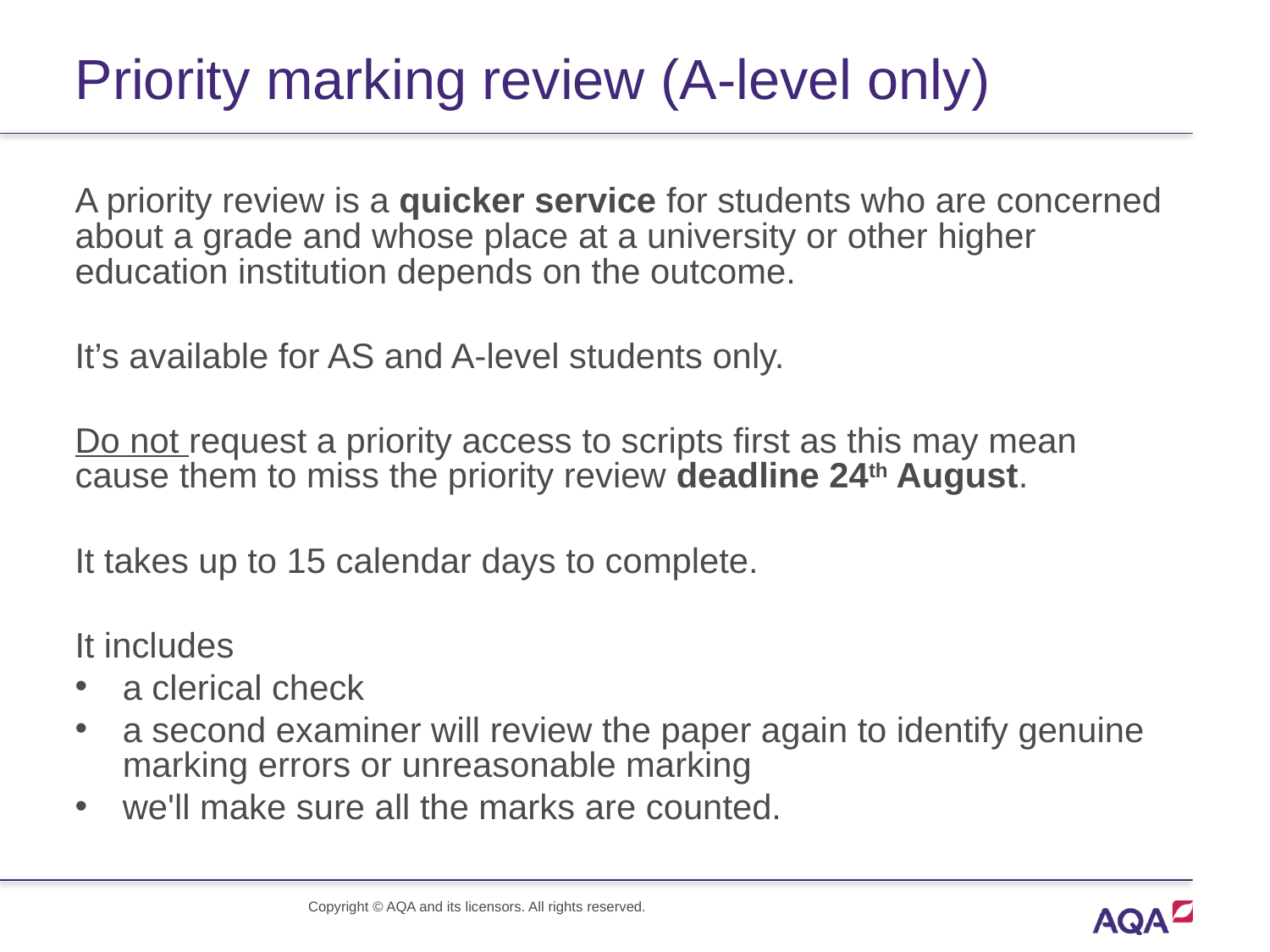

# Priority marking review (A-level only)
A priority review is a quicker service for students who are concerned about a grade and whose place at a university or other higher education institution depends on the outcome.

It’s available for AS and A-level students only.

Do not request a priority access to scripts first as this may mean cause them to miss the priority review deadline 24th August.

It takes up to 15 calendar days to complete.

It includes
a clerical check
a second examiner will review the paper again to identify genuine marking errors or unreasonable marking
we'll make sure all the marks are counted.

Copyright © AQA and its licensors. All rights reserved.